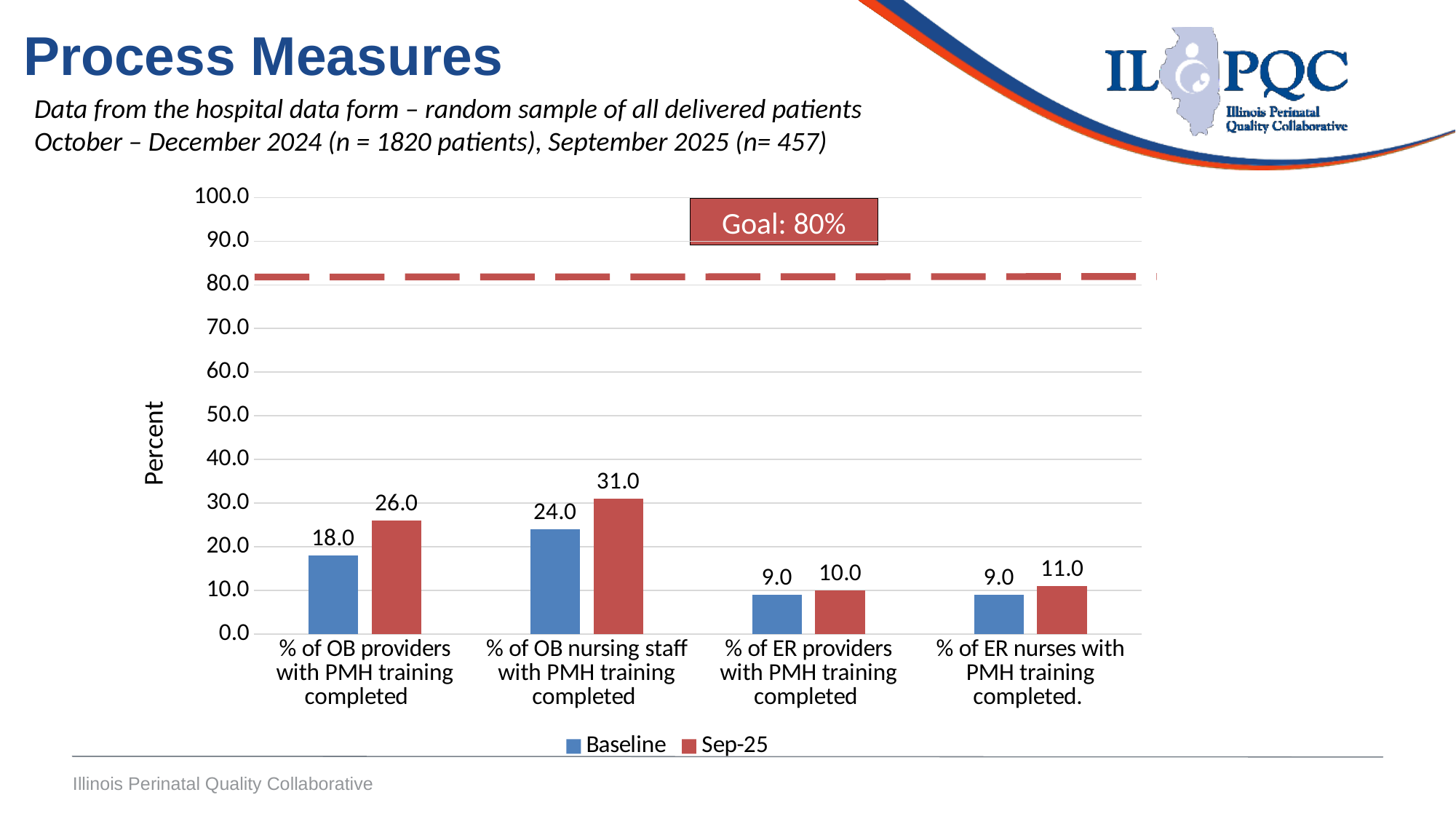

Process Measures

Data from the hospital data form – random sample of all delivered patients
October – December 2024 (n = 1820 patients), September 2025 (n= 457)

### Chart

| Category | Baseline | Sep-25 |
|---|---|---|
| % of OB providers with PMH training completed    | 18.0 | 26.0 |
| % of OB nursing staff with PMH training completed  | 24.0 | 31.0 |
| % of ER providers with PMH training completed  | 9.0 | 10.0 |
| % of ER nurses with PMH training completed.  | 9.0 | 11.0 |
Goal: 80%
Percent

Illinois Perinatal Quality Collaborative